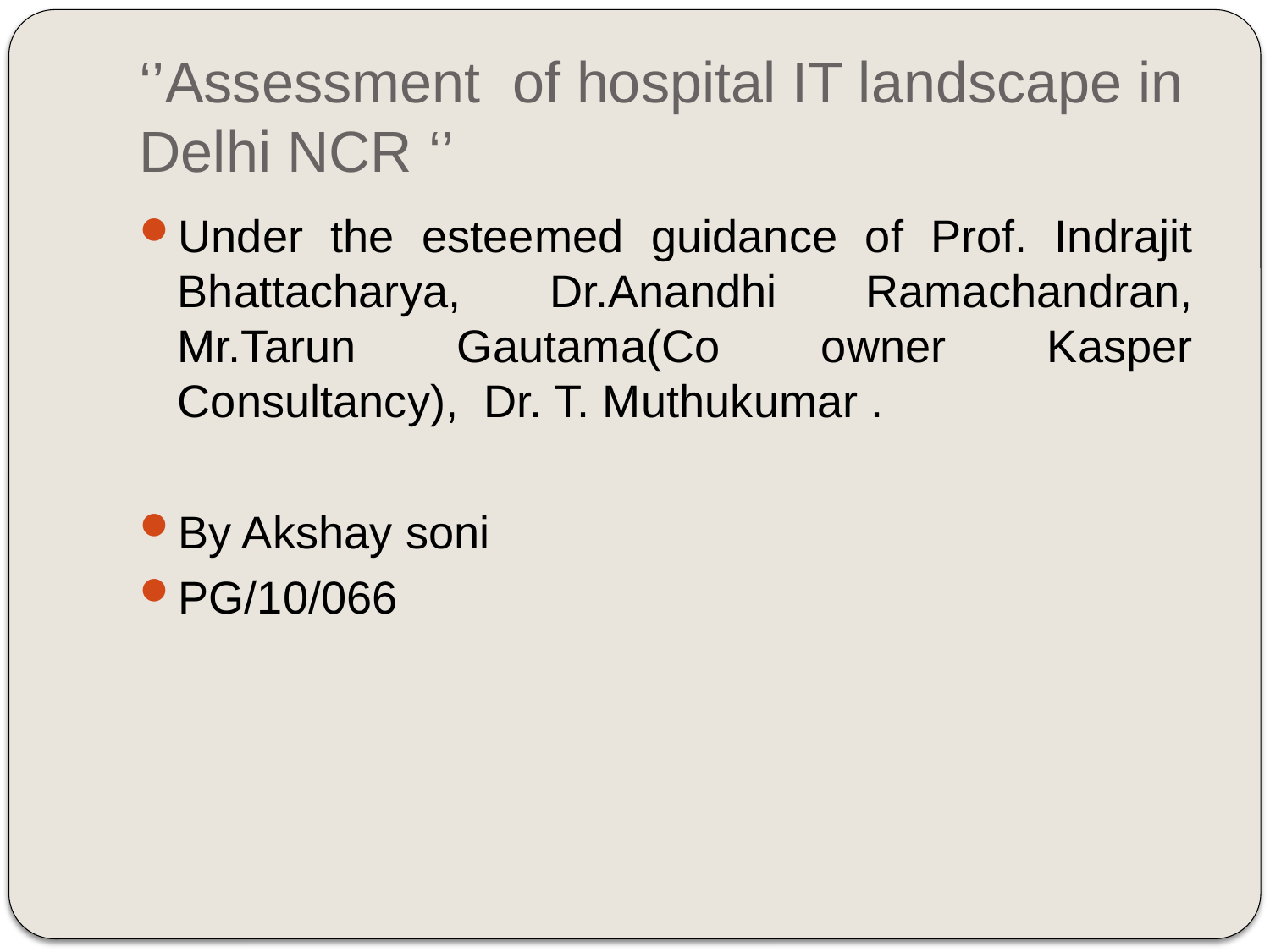

# ‘’Assessment  of hospital IT landscape in Delhi NCR ‘’
Under the esteemed guidance of Prof. Indrajit Bhattacharya, Dr.Anandhi Ramachandran, Mr.Tarun Gautama(Co owner Kasper Consultancy),  Dr. T. Muthukumar .

By Akshay soni
PG/10/066